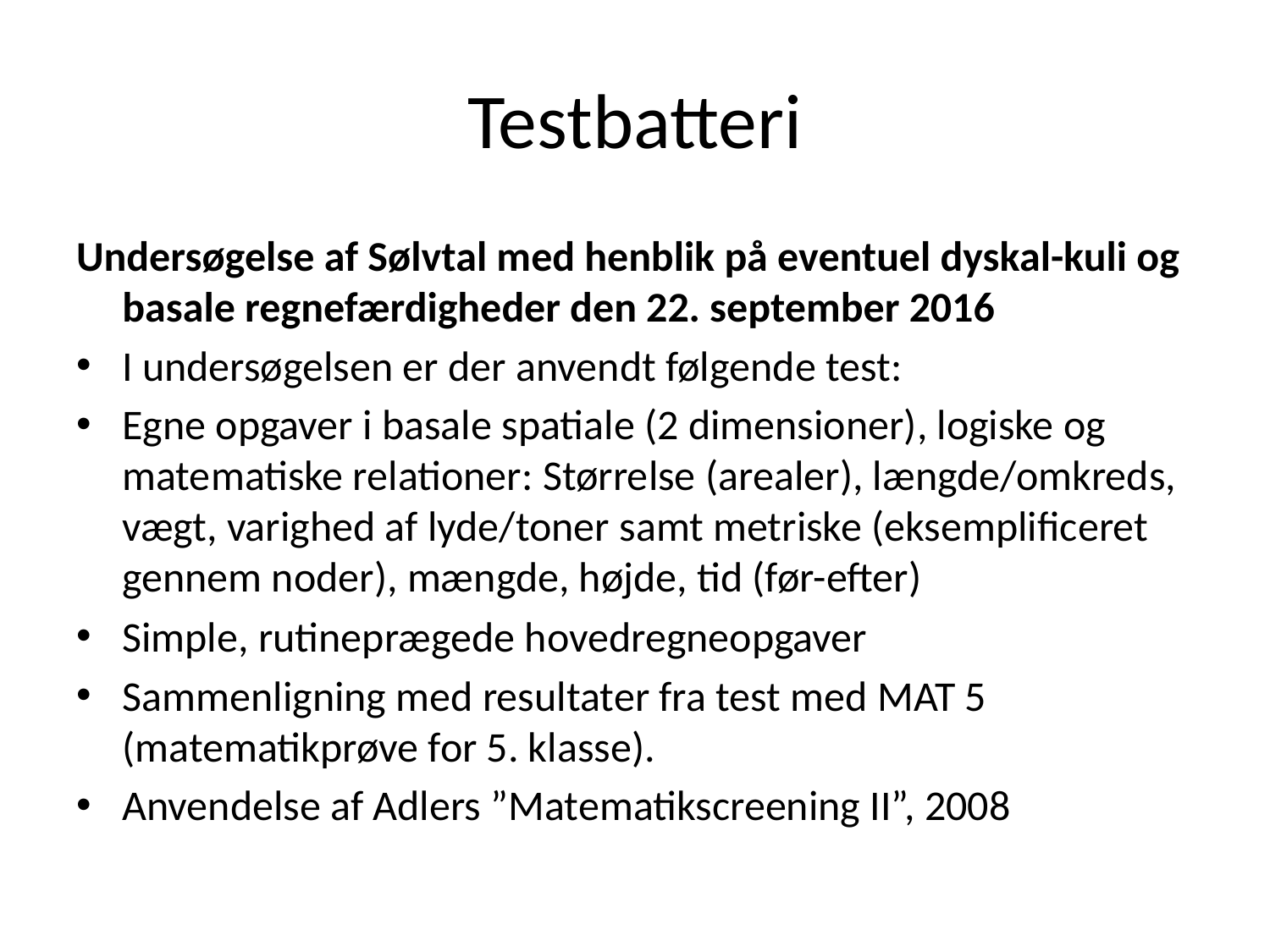

# Testbatteri
Undersøgelse af Sølvtal med henblik på eventuel dyskal-kuli og basale regnefærdigheder den 22. september 2016
I undersøgelsen er der anvendt følgende test:
Egne opgaver i basale spatiale (2 dimensioner), logiske og matematiske relationer: Størrelse (arealer), længde/omkreds, vægt, varighed af lyde/toner samt metriske (eksemplificeret gennem noder), mængde, højde, tid (før-efter)
Simple, rutineprægede hovedregneopgaver
Sammenligning med resultater fra test med MAT 5 (matematikprøve for 5. klasse).
Anvendelse af Adlers ”Matematikscreening II”, 2008